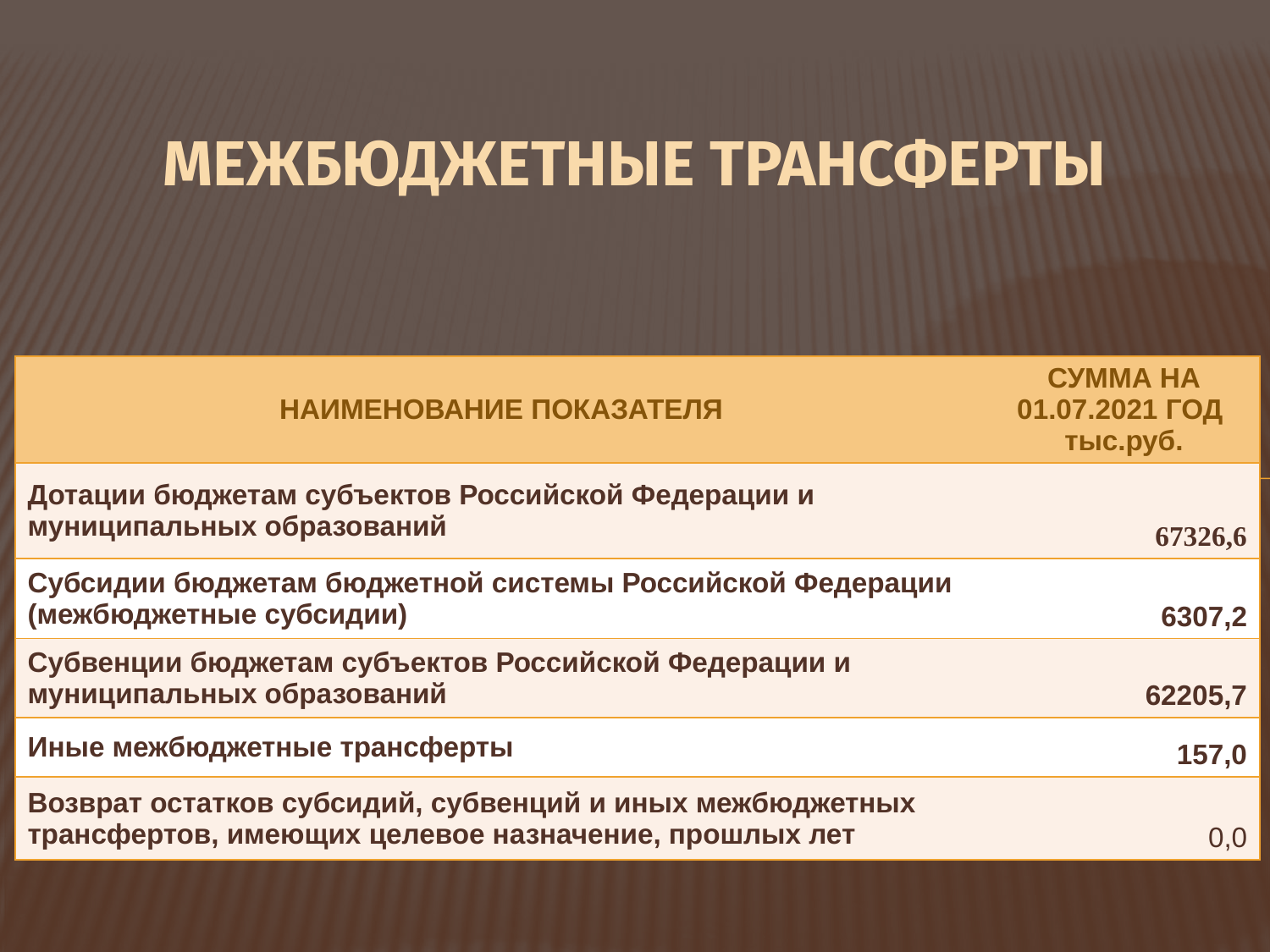

# МЕЖБЮДЖЕТНЫЕ ТРАНСФЕРТЫ

| НАИМЕНОВАНИЕ ПОКАЗАТЕЛЯ | СУММА НА 01.07.2021 ГОД тыс.руб. |
| --- | --- |
| Дотации бюджетам субъектов Российской Федерации и муниципальных образований | 67326,6 |
| Субсидии бюджетам бюджетной системы Российской Федерации (межбюджетные субсидии) | 6307,2 |
| Субвенции бюджетам субъектов Российской Федерации и муниципальных образований | 62205,7 |
| Иные межбюджетные трансферты | 157,0 |
| Возврат остатков субсидий, субвенций и иных межбюджетных трансфертов, имеющих целевое назначение, прошлых лет | 0,0 |